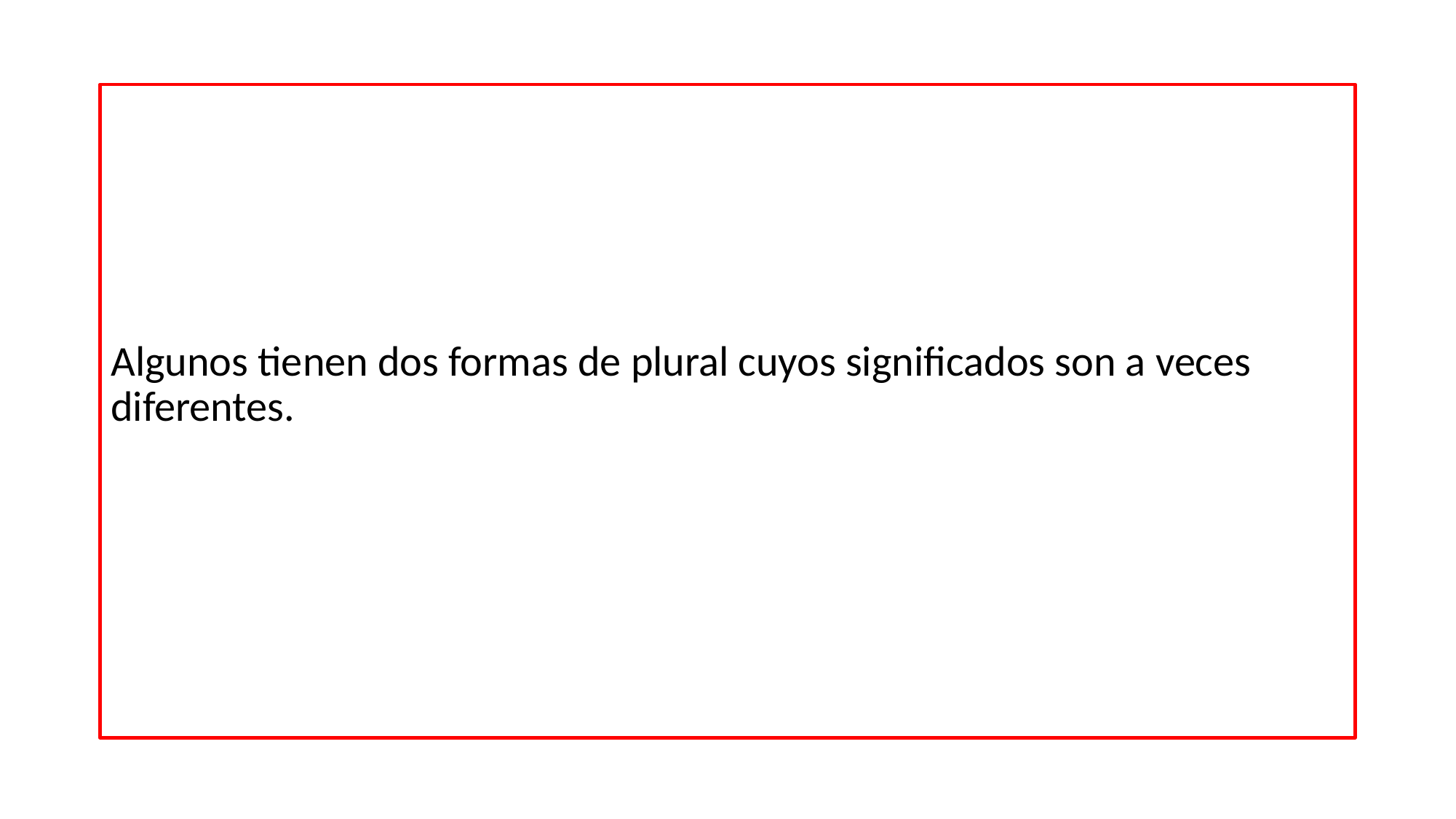

#

Algunos tienen dos formas de plural cuyos significados son a veces diferentes.